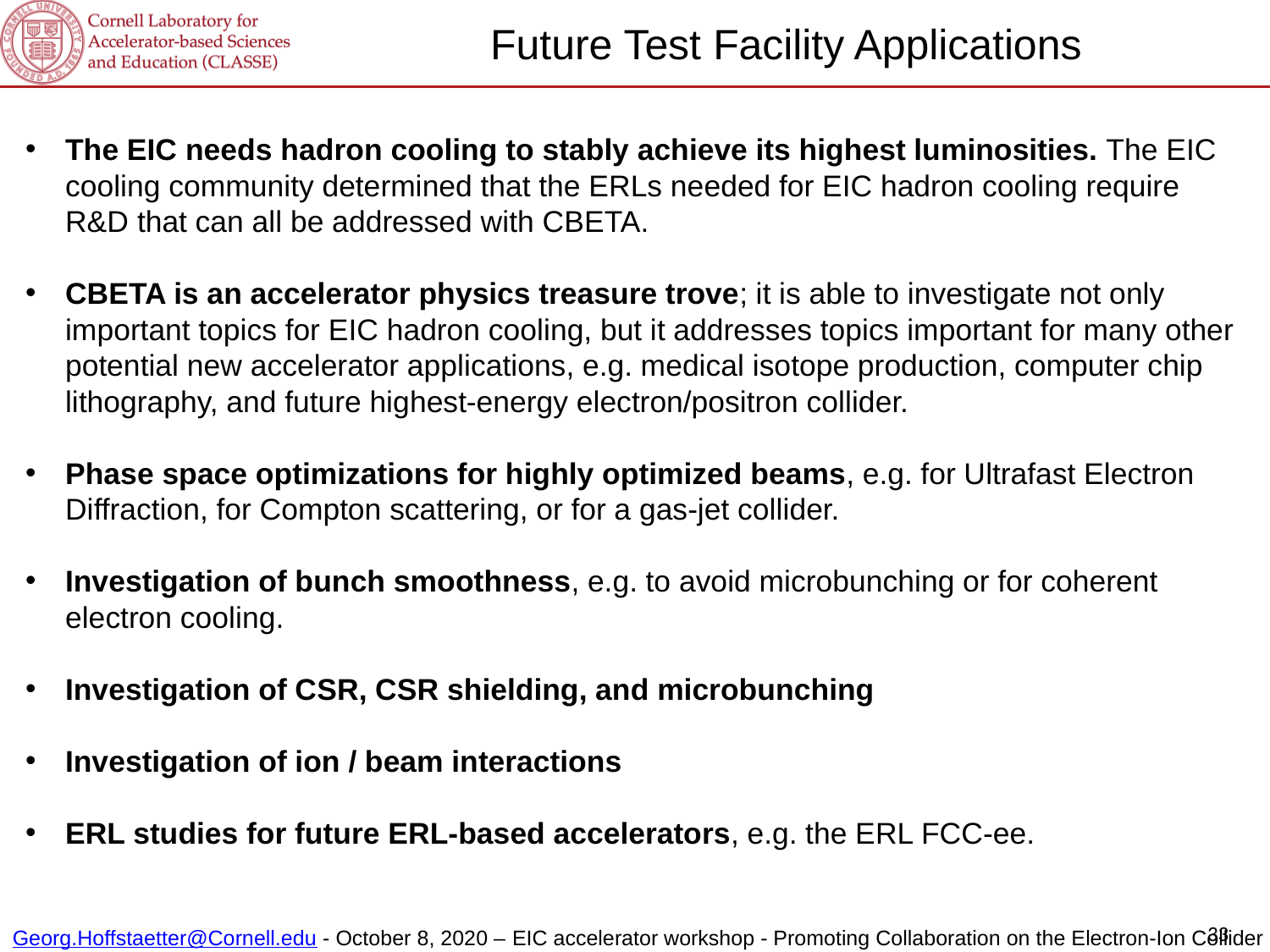

Future Test Facility Applications

The EIC needs hadron cooling to stably achieve its highest luminosities. The EIC cooling community determined that the ERLs needed for EIC hadron cooling require R&D that can all be addressed with CBETA.

CBETA is an accelerator physics treasure trove; it is able to investigate not only important topics for EIC hadron cooling, but it addresses topics important for many other potential new accelerator applications, e.g. medical isotope production, computer chip lithography, and future highest-energy electron/positron collider.

Phase space optimizations for highly optimized beams, e.g. for Ultrafast Electron Diffraction, for Compton scattering, or for a gas-jet collider.

Investigation of bunch smoothness, e.g. to avoid microbunching or for coherent electron cooling.

Investigation of CSR, CSR shielding, and microbunching

Investigation of ion / beam interactions

ERL studies for future ERL-based accelerators, e.g. the ERL FCC-ee.